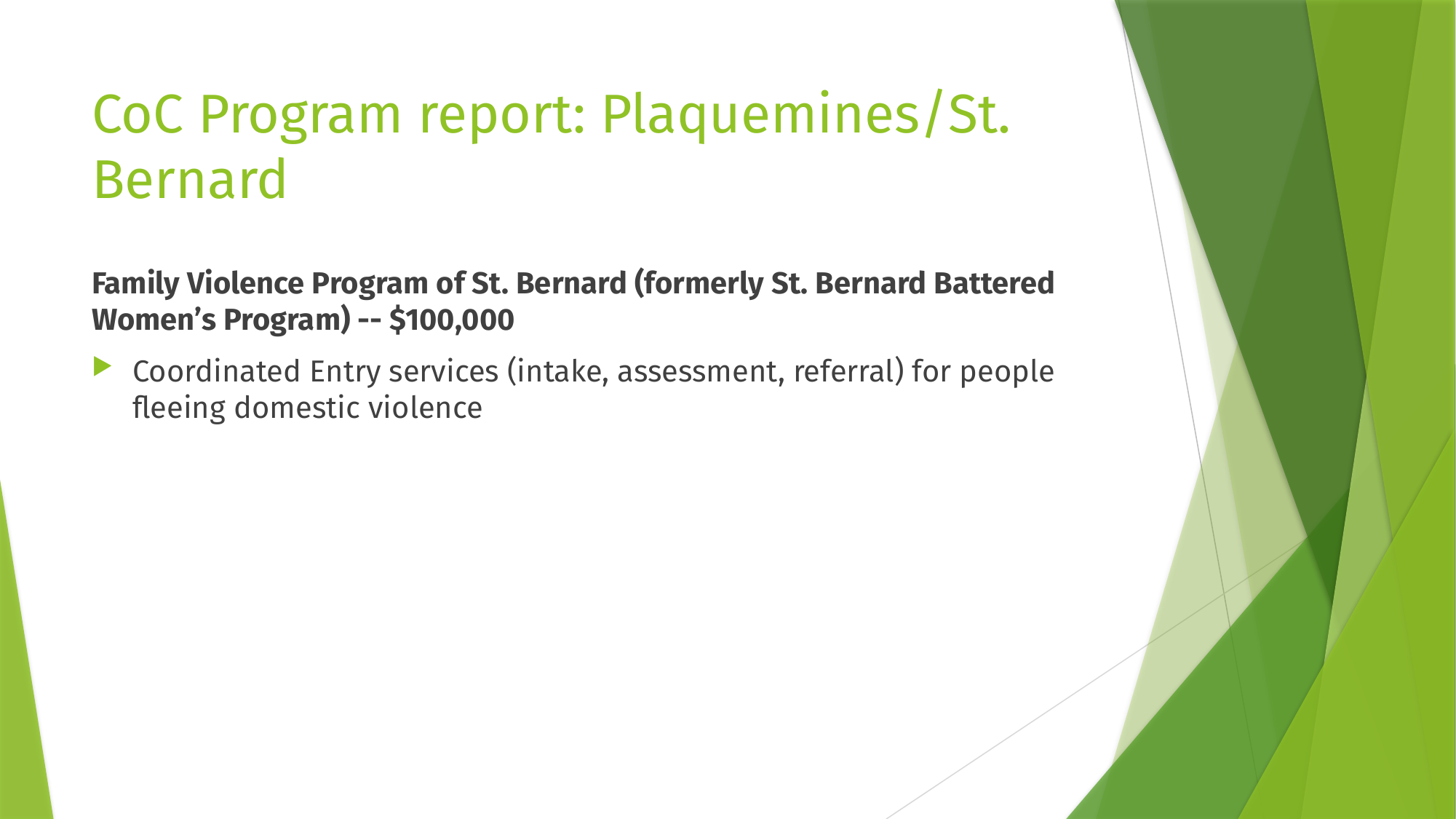

# CoC Program report: Plaquemines/St. Bernard
Family Violence Program of St. Bernard (formerly St. Bernard Battered Women’s Program) -- $100,000
Coordinated Entry services (intake, assessment, referral) for people fleeing domestic violence